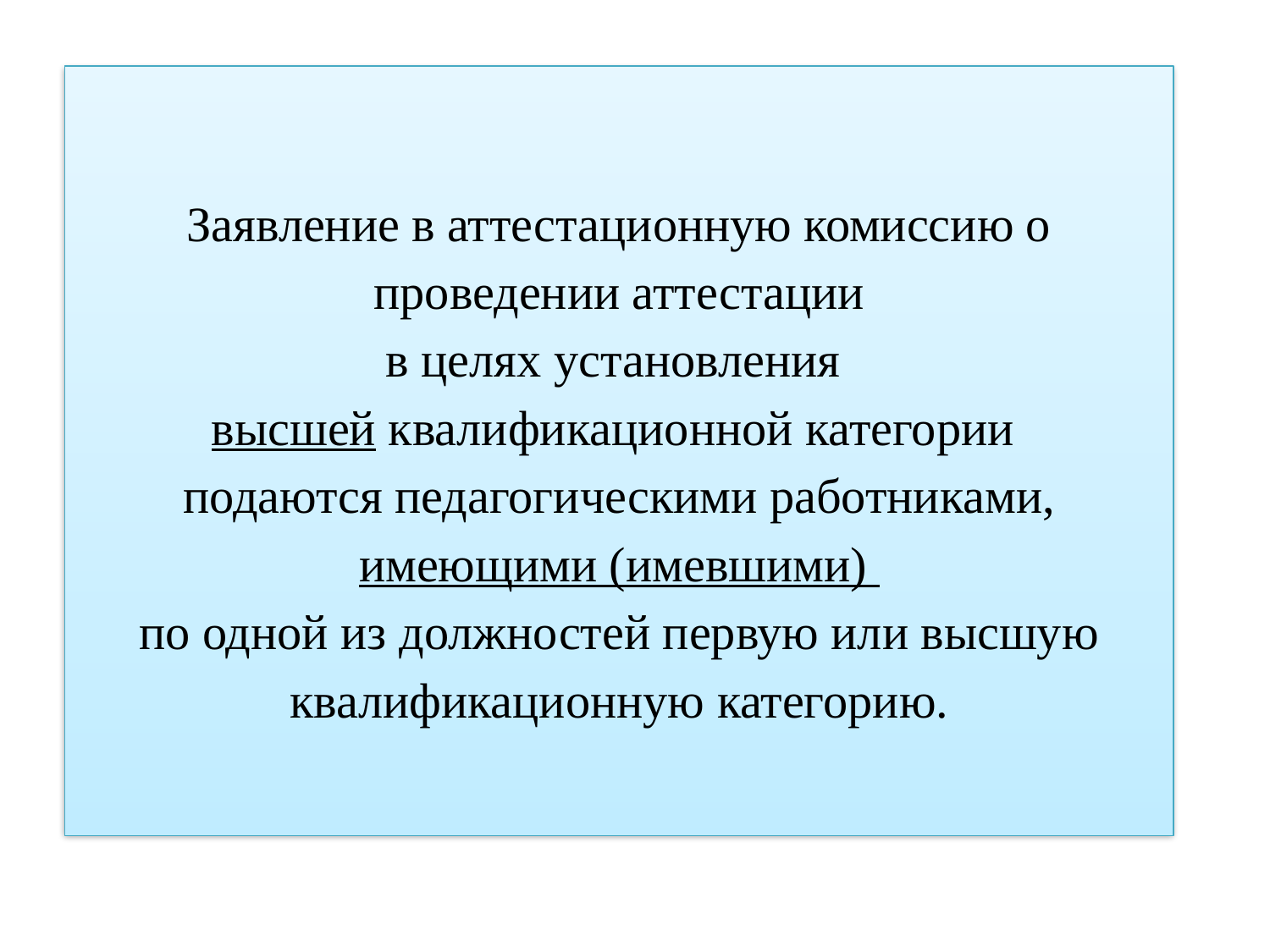

# Заявление в аттестационную комиссию о проведении аттестации в целях установления высшей квалификационной категории подаются педагогическими работниками, имеющими (имевшими) по одной из должностей первую или высшую квалификационную категорию.